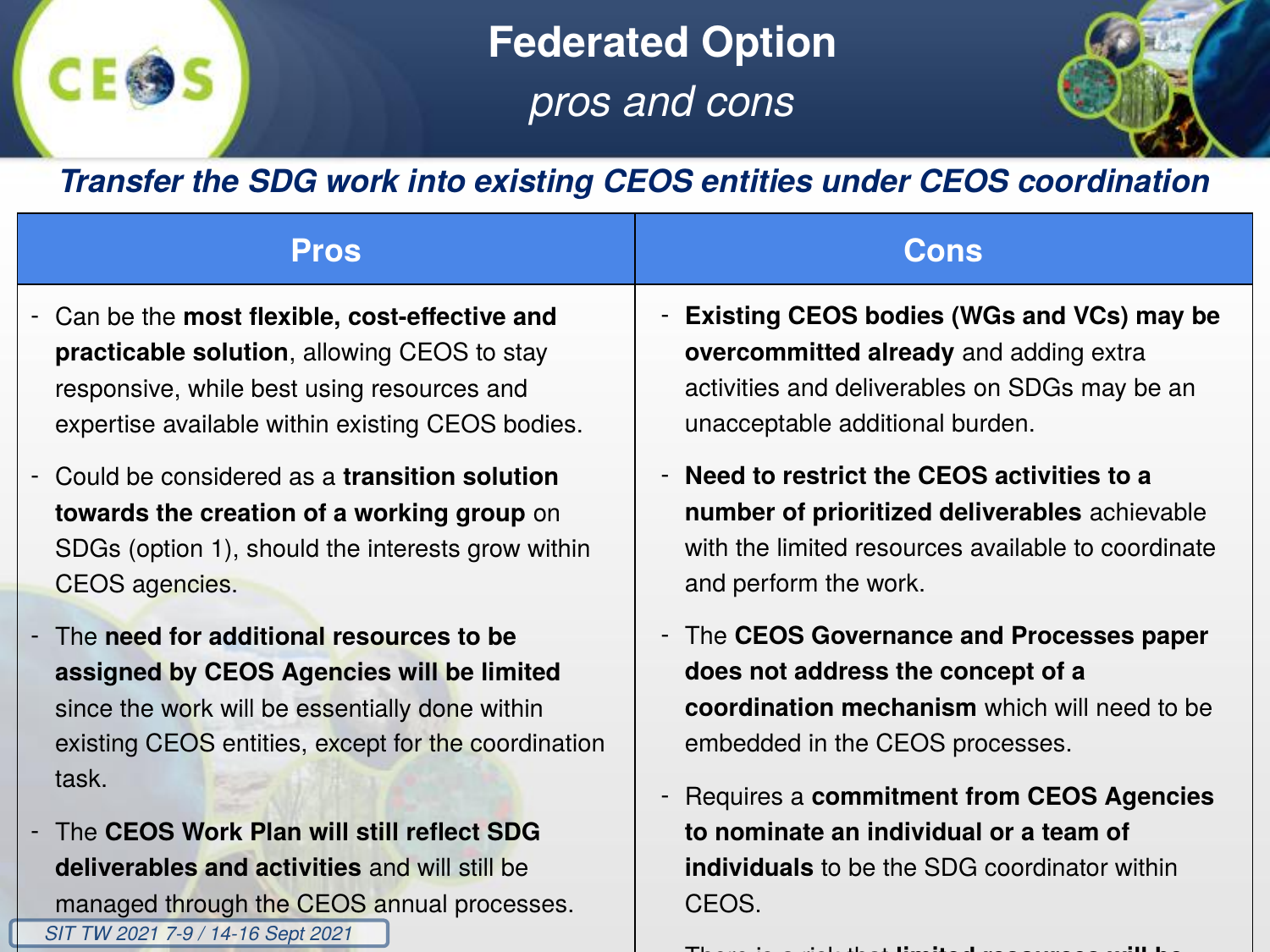

Federated Option
pros and cons
Transfer the SDG work into existing CEOS entities under CEOS coordination

| Pros | Cons |
| --- | --- |
| Can be the most flexible, cost-effective and practicable solution, allowing CEOS to stay responsive, while best using resources and expertise available within existing CEOS bodies. Could be considered as a transition solution towards the creation of a working group on SDGs (option 1), should the interests grow within CEOS agencies. The need for additional resources to be assigned by CEOS Agencies will be limited since the work will be essentially done within existing CEOS entities, except for the coordination task. The CEOS Work Plan will still reflect SDG deliverables and activities and will still be managed through the CEOS annual processes. | Existing CEOS bodies (WGs and VCs) may be overcommitted already and adding extra activities and deliverables on SDGs may be an unacceptable additional burden. Need to restrict the CEOS activities to a number of prioritized deliverables achievable with the limited resources available to coordinate and perform the work. The CEOS Governance and Processes paper does not address the concept of a coordination mechanism which will need to be embedded in the CEOS processes. Requires a commitment from CEOS Agencies to nominate an individual or a team of individuals to be the SDG coordinator within CEOS. There is a risk that limited resources will be made available by the CEOS existing bodies to do the SDG activities in addition to their existing Work Plan responsibilities. |